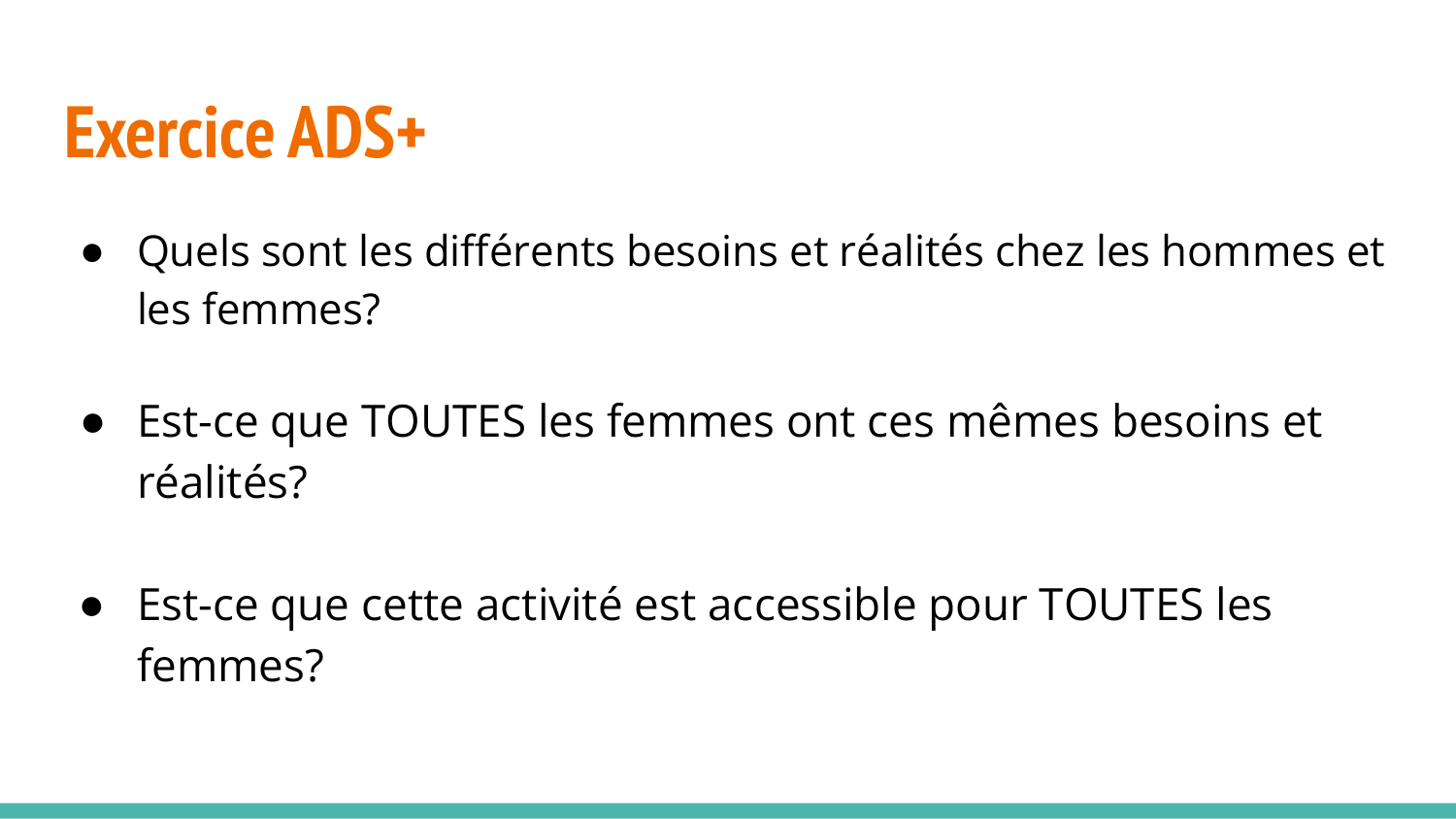

# Exercice ADS+
Quels sont les différents besoins et réalités chez les hommes et les femmes?
Est-ce que TOUTES les femmes ont ces mêmes besoins et réalités?
Est-ce que cette activité est accessible pour TOUTES les femmes?